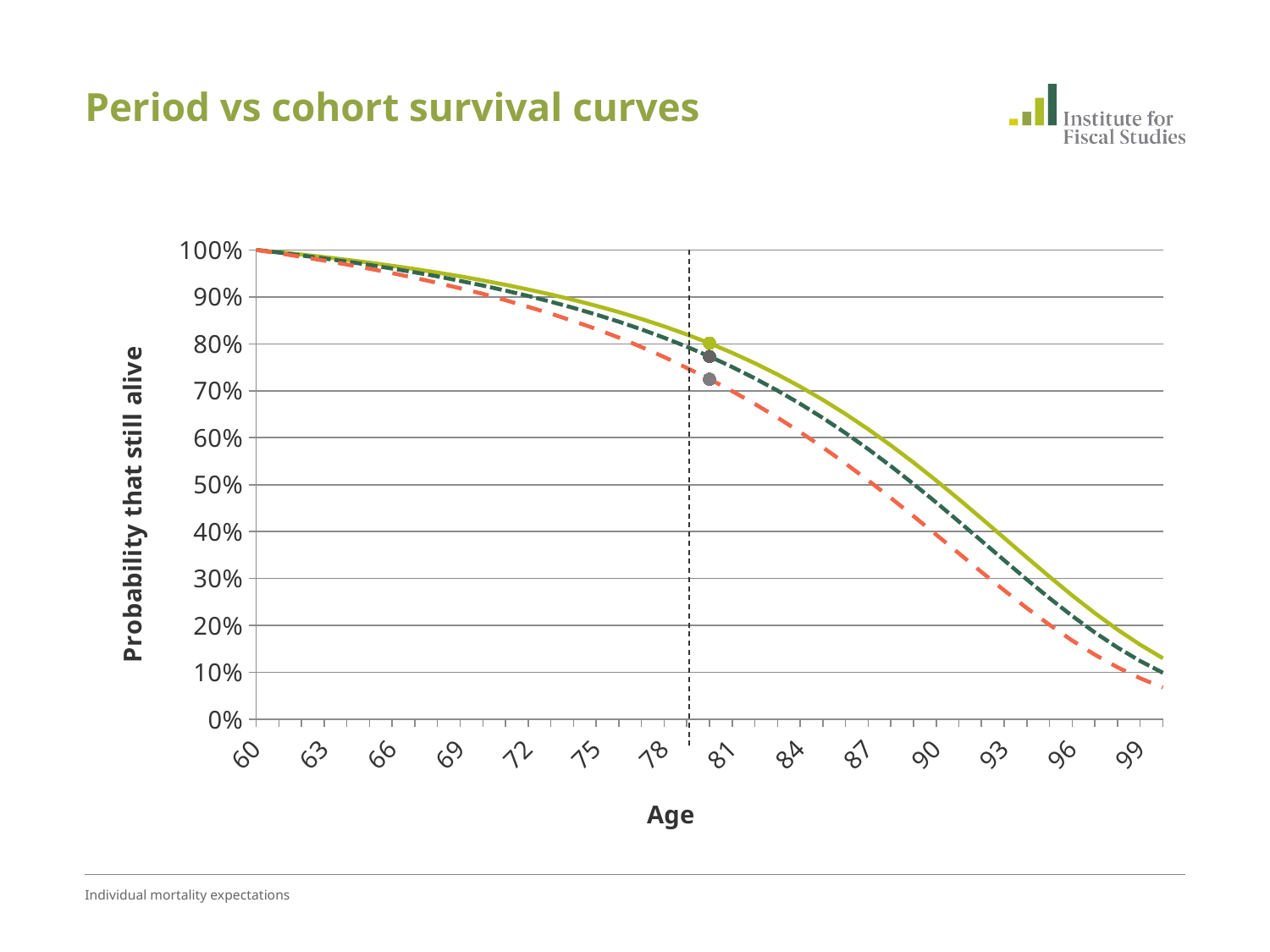

# Period vs cohort survival curves

### Chart

| Category | 1957 | 1947 | 1937 | 1938 | 1939 | 1940 |
|---|---|---|---|---|---|---|
| 60 | 1.0 | 1.0 | 1.0 | None | None | None |
| 61 | 0.9952194419171715 | 0.9943799450827471 | 0.9926774324487962 | None | None | None |
| 62 | 0.9901220629046316 | 0.988094564148851 | 0.9852165107526795 | None | None | None |
| 63 | 0.9846945713117756 | 0.9817945209089175 | 0.977134392116982 | None | None | None |
| 64 | 0.9789194365492029 | 0.9751116626821755 | 0.968882378426986 | None | None | None |
| 65 | 0.9727734112562276 | 0.967868791004213 | 0.959960893905938 | None | None | None |
| 66 | 0.9662256044101519 | 0.9602452998638576 | 0.9505888360746376 | None | None | None |
| 67 | 0.959235801274258 | 0.952211282854031 | 0.94044904539132 | None | None | None |
| 68 | 0.9517583164235462 | 0.9436735343357406 | 0.9296611329137546 | None | None | None |
| 69 | 0.9437203857602825 | 0.9339997024478839 | 0.9182399515744749 | None | None | None |
| 70 | 0.935022337953152 | 0.9240162962839826 | 0.906416831545988 | None | None | None |
| 71 | 0.9256754335998897 | 0.9133274506565799 | 0.8928430970513986 | None | None | None |
| 72 | 0.915695444802239 | 0.901882756126405 | 0.8787595078798537 | None | None | None |
| 73 | 0.9049869484531999 | 0.8896170464297166 | 0.8642810099974 | None | None | None |
| 74 | 0.893442117160077 | 0.8764501800962334 | 0.8483209566504162 | None | None | None |
| 75 | 0.880981446828033 | 0.8623019255200826 | 0.831557791374019 | None | None | None |
| 76 | 0.8675134383974856 | 0.8470806749650986 | 0.8132101941575436 | None | None | None |
| 77 | 0.852932315048724 | 0.8306830721032764 | 0.793112718063006 | None | None | None |
| 78 | 0.8371148871714946 | 0.8129815146586107 | 0.7718348351374835 | None | None | None |
| 79 | 0.8199216791571327 | 0.793839541284366 | 0.7486805321296179 | None | None | None |
| 80 | 0.801215082063445 | 0.7731230331910359 | 0.7247920334890903 | 0.801215082063445 | 0.7731230331910359 | 0.7247920334890903 |
| 81 | 0.780856372126148 | 0.750703325398947 | 0.6992363804718426 | None | None | None |
| 82 | 0.758726998007211 | 0.726474763339253 | 0.6719506391526346 | None | None | None |
| 83 | 0.7347258611779726 | 0.700357401853318 | 0.642903220317204 | None | None | None |
| 84 | 0.7087459735760492 | 0.6722684500145075 | 0.6120685670726106 | None | None | None |
| 85 | 0.6806914814087809 | 0.6421397795781499 | 0.5794441113231336 | None | None | None |
| 86 | 0.6504989448426576 | 0.6099474739415676 | 0.5450809435912095 | None | None | None |
| 87 | 0.618144369375017 | 0.5757132995990729 | 0.5090817819110011 | None | None | None |
| 88 | 0.583669546575619 | 0.5395353784817566 | 0.471633901476685 | None | None | None |
| 89 | 0.5471915937205926 | 0.5015914701241596 | 0.43300770180184545 | None | None | None |
| 90 | 0.508896766445406 | 0.46213531178793 | 0.3935444617384404 | None | None | None |
| 91 | 0.4690744353376954 | 0.4215261435520297 | 0.3536761258765617 | None | None | None |
| 92 | 0.428119885469639 | 0.3802313837687653 | 0.31392439271164163 | None | None | None |
| 93 | 0.38652190813901827 | 0.33880635595399644 | 0.274864830086188 | None | None | None |
| 94 | 0.34485756467984363 | 0.29788467592074747 | 0.23711254873495197 | None | None | None |
| 95 | 0.30378884689202984 | 0.258166253645354 | 0.20129757338135001 | None | None | None |
| 96 | 0.264027788137045 | 0.22036292584633901 | 0.168022716262227 | None | None | None |
| 97 | 0.226274192232053 | 0.1851363407627185 | 0.13779279659544957 | None | None | None |
| 98 | 0.19112897298272688 | 0.15301398739676675 | 0.11095534959481881 | None | None | None |
| 99 | 0.159031744304157 | 0.124331732097147 | 0.08766132231035811 | None | None | None |
| 100 | 0.13025427397699121 | 0.09924101718084333 | 0.0678859926154195 | None | None | None |
Individual mortality expectations